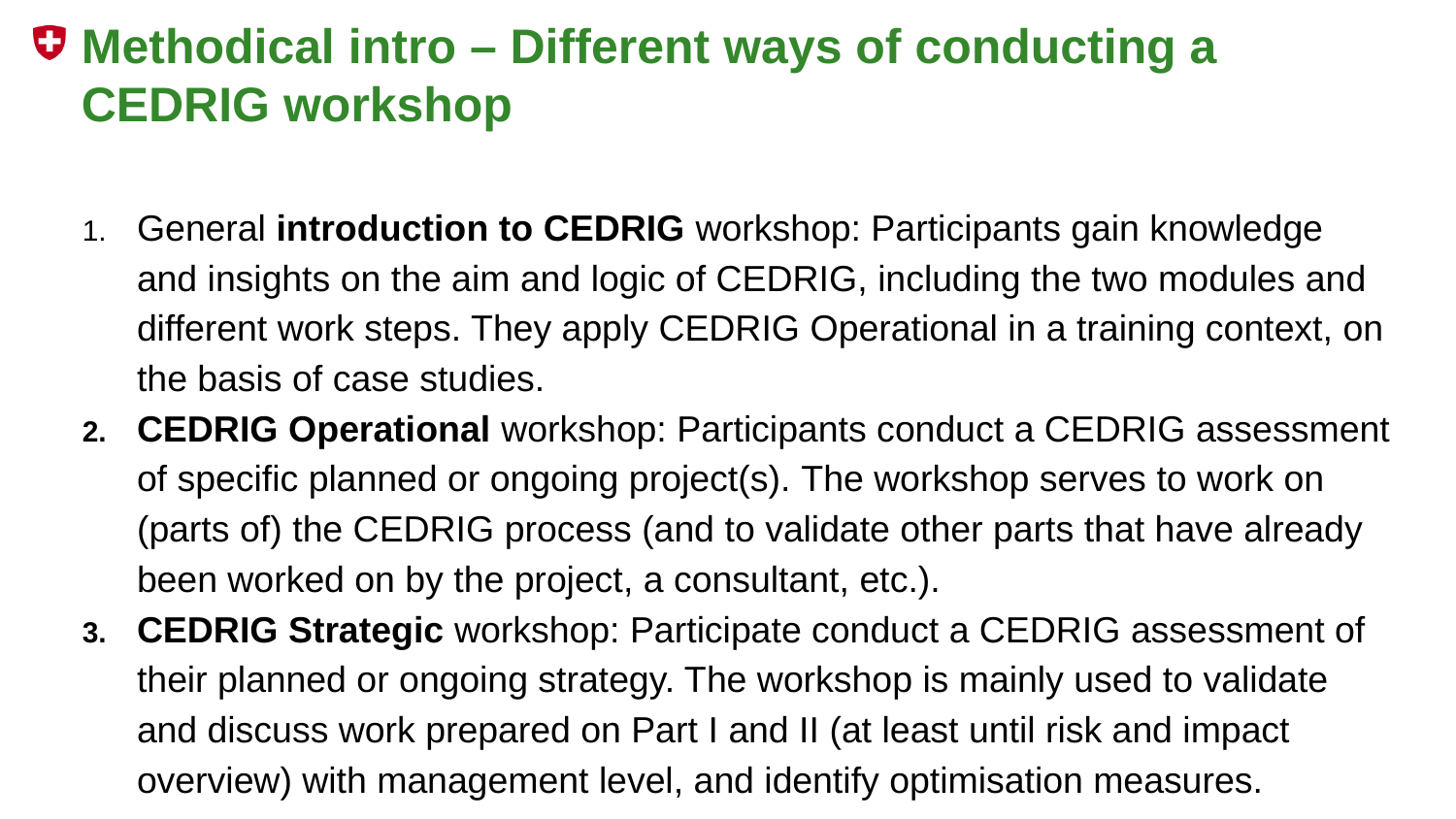

# Methodical intro – Different ways of conducting a CEDRIG workshop
General introduction to CEDRIG workshop: Participants gain knowledge and insights on the aim and logic of CEDRIG, including the two modules and different work steps. They apply CEDRIG Operational in a training context, on the basis of case studies.
CEDRIG Operational workshop: Participants conduct a CEDRIG assessment of specific planned or ongoing project(s). The workshop serves to work on (parts of) the CEDRIG process (and to validate other parts that have already been worked on by the project, a consultant, etc.).
CEDRIG Strategic workshop: Participate conduct a CEDRIG assessment of their planned or ongoing strategy. The workshop is mainly used to validate and discuss work prepared on Part I and II (at least until risk and impact overview) with management level, and identify optimisation measures.